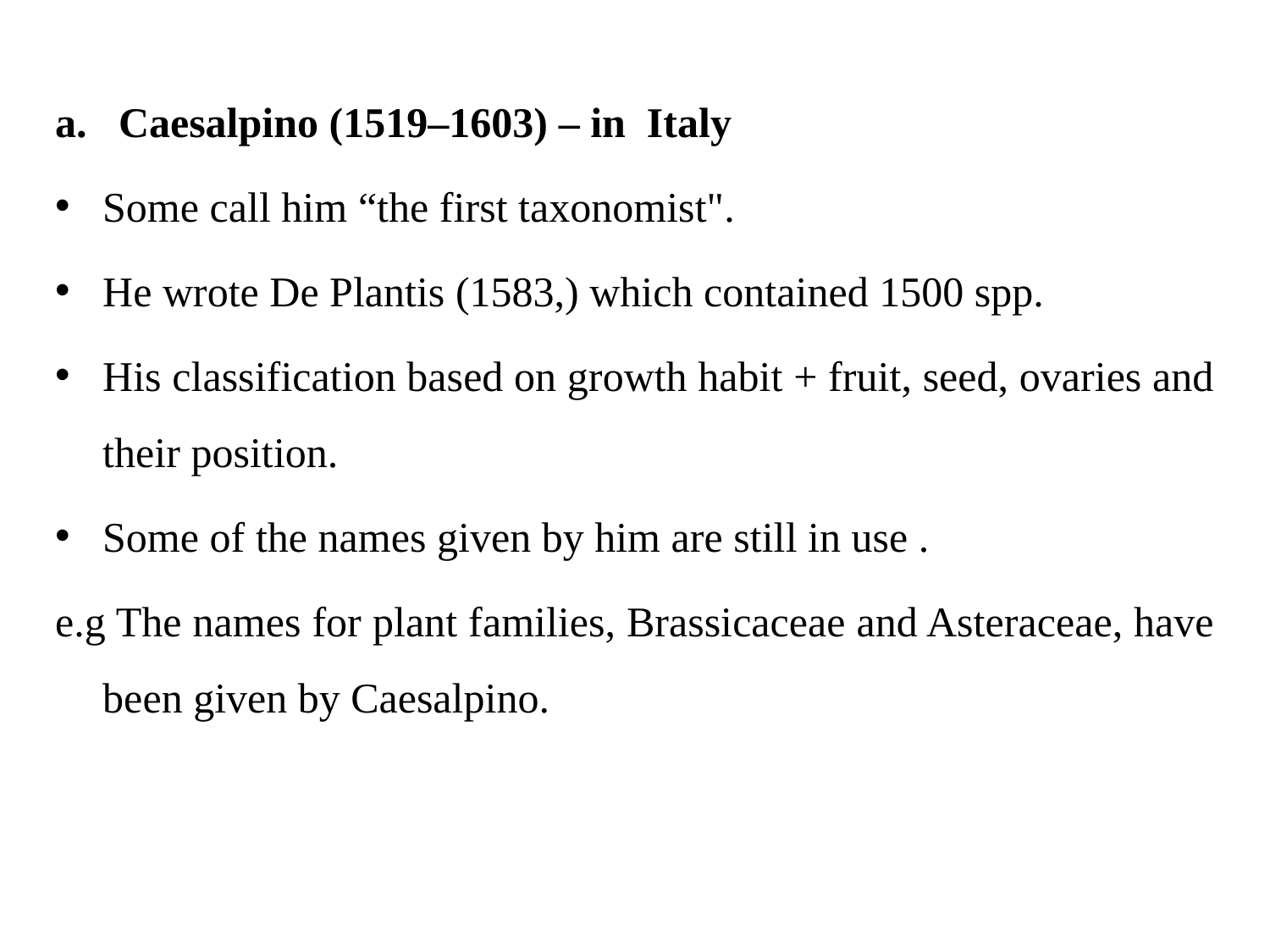

Caesalpino (1519–1603) – in  Italy
Some call him “the first taxonomist".
He wrote De Plantis (1583,) which contained 1500 spp.
His classification based on growth habit + fruit, seed, ovaries and their position.
Some of the names given by him are still in use .
e.g The names for plant families, Brassicaceae and Asteraceae, have been given by Caesalpino.